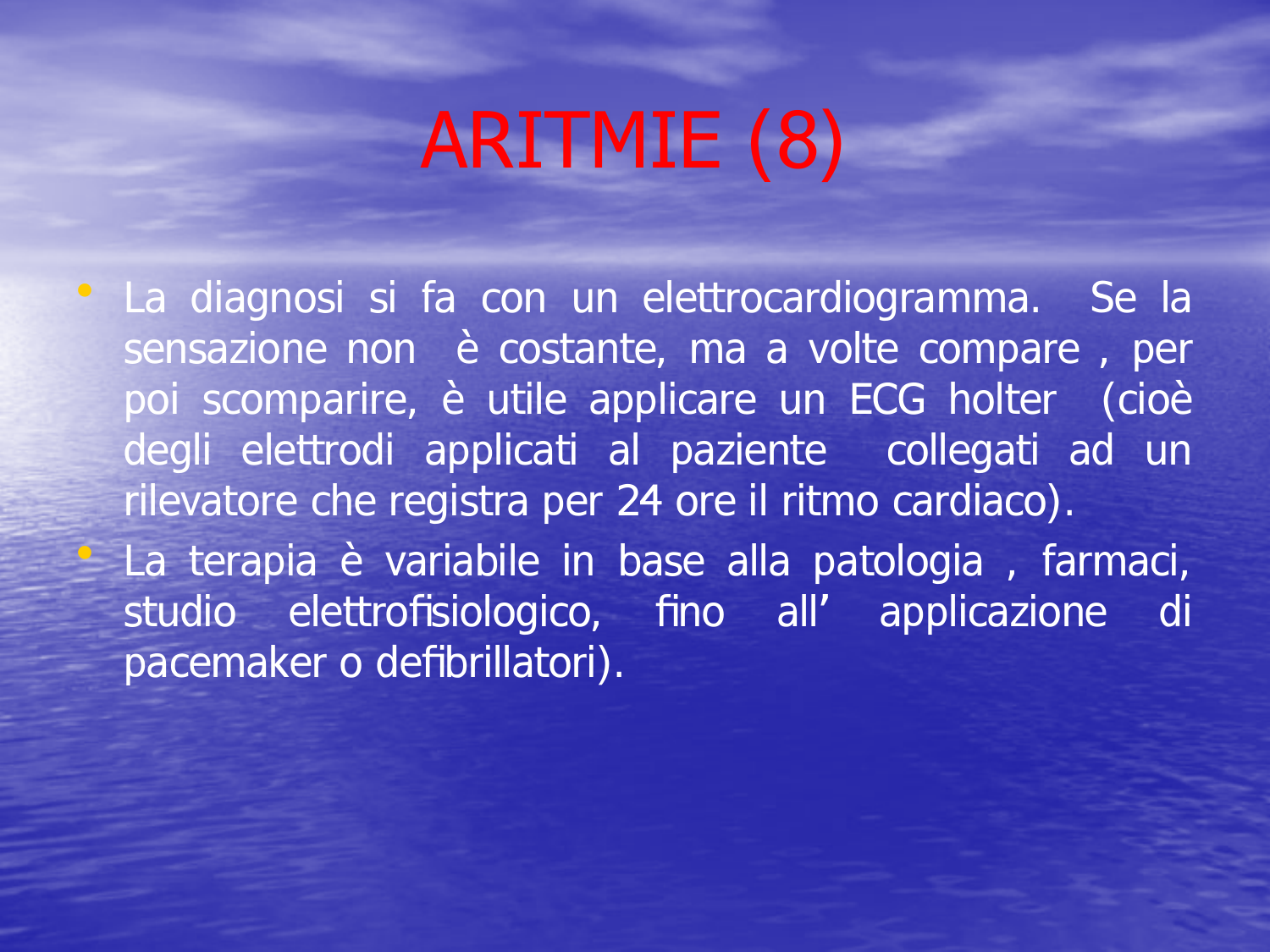

# ARITMIE (8)
La diagnosi si fa con un elettrocardiogramma.  Se la sensazione non  è costante, ma a volte compare , per poi scomparire, è utile applicare un ECG holter  (cioè degli elettrodi applicati al paziente  collegati ad un rilevatore che registra per 24 ore il ritmo cardiaco).
La terapia è variabile in base alla patologia , farmaci, studio elettrofisiologico, fino all’ applicazione di pacemaker o defibrillatori).